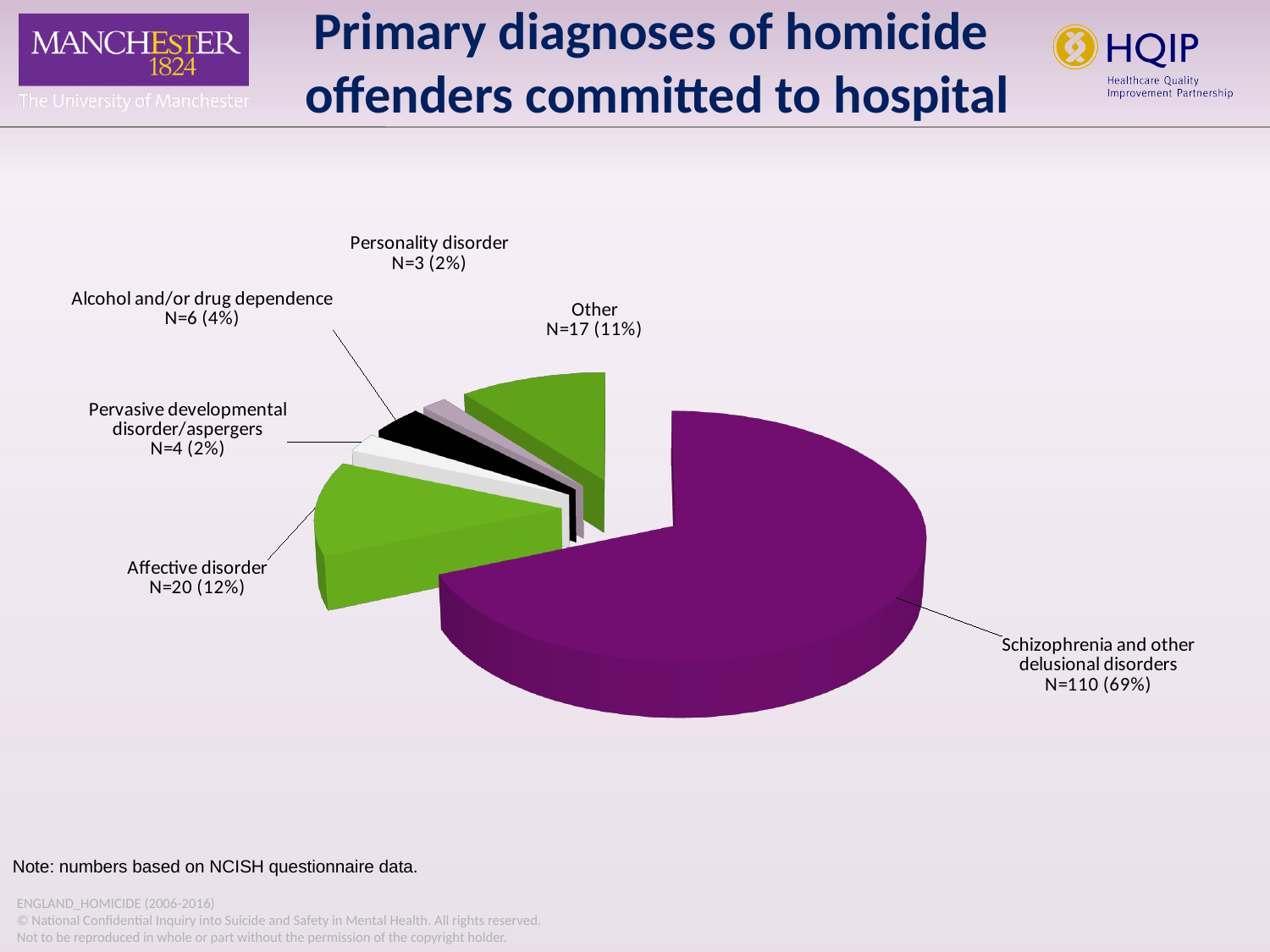

Primary diagnoses of homicide
offenders committed to hospital

[unsupported chart]

Note: numbers based on NCISH questionnaire data.
ENGLAND_HOMICIDE (2006-2016)
© National Confidential Inquiry into Suicide and Safety in Mental Health. All rights reserved.
Not to be reproduced in whole or part without the permission of the copyright holder.